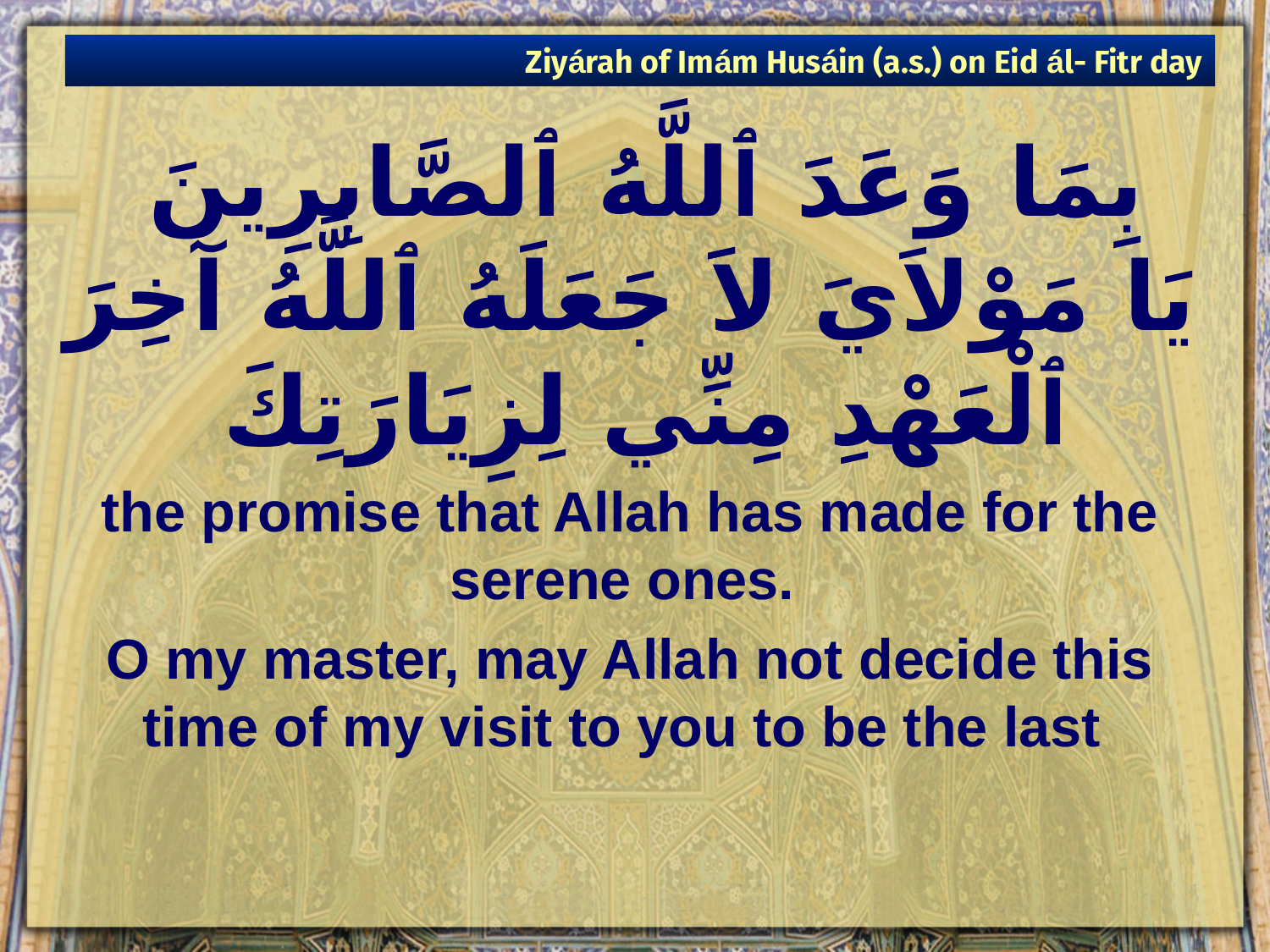

Ziyárah of Imám Husáin (a.s.) on Eid ál- Fitr day
# بِمَا وَعَدَ ٱللَّهُ ٱلصَّابِرِينَ يَا مَوْلاَيَ لاََ جَعَلَهُ ٱللَّهُ آخِرَ ٱلْعَهْدِ مِنِّي لِزِيَارَتِكَ
the promise that Allah has made for the serene ones.
O my master, may Allah not decide this time of my visit to you to be the last